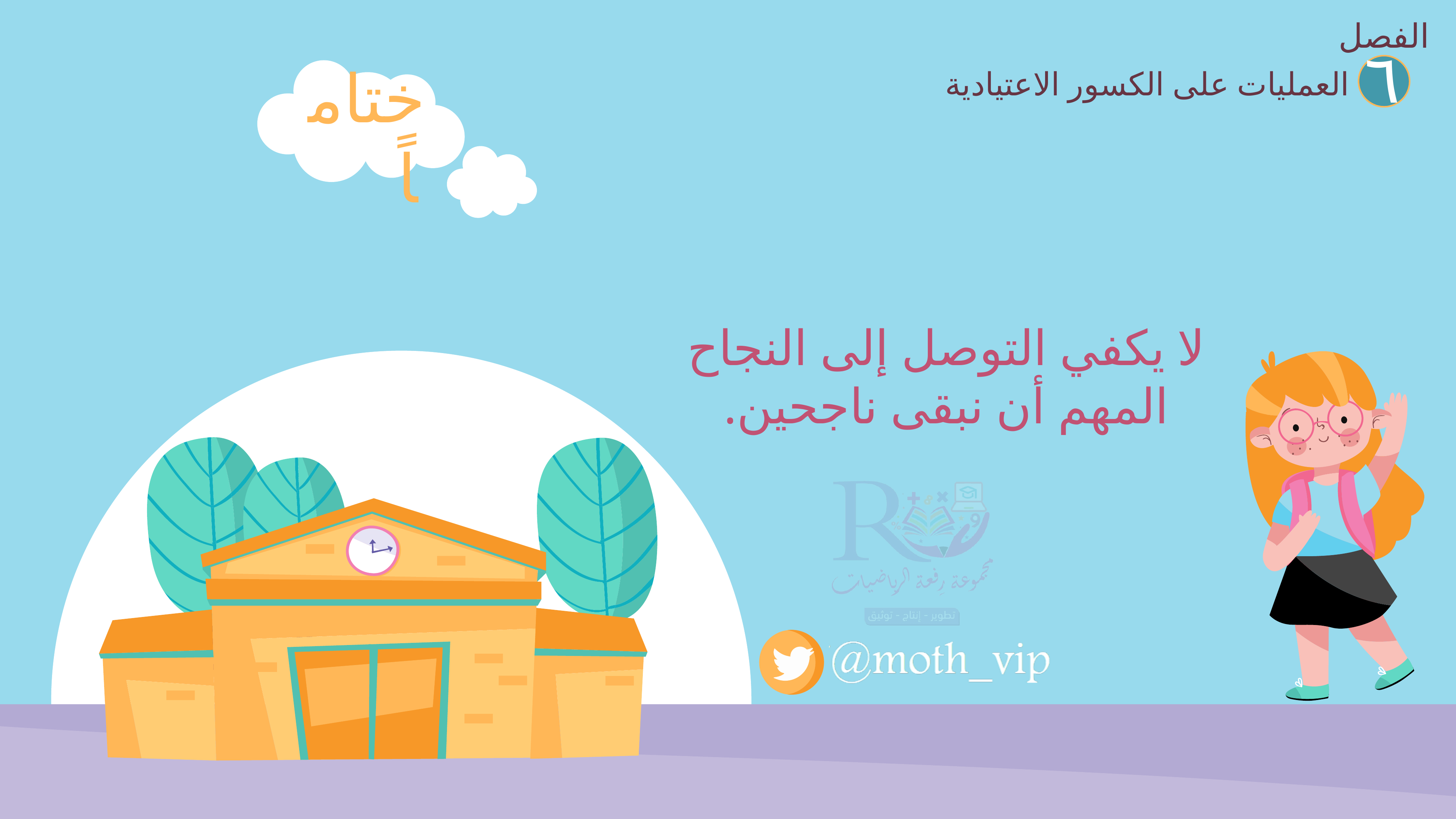

الفصل
العمليات على الكسور الاعتيادية
٦

ختاماً
لا يكفي التوصل إلى النجاح المهم أن نبقى ناجحين.